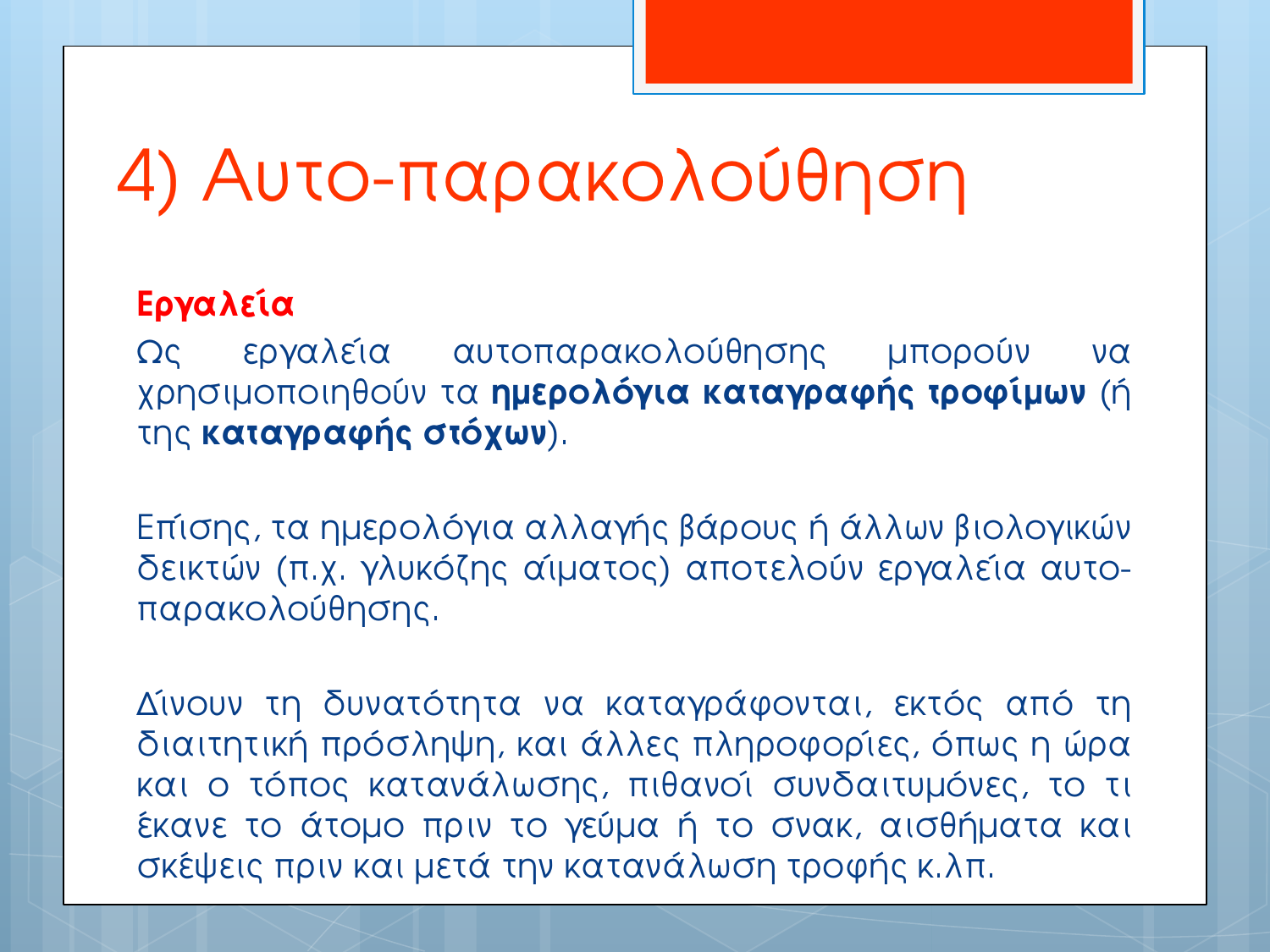

# 4) Αυτο-παρακολούθηση
Εργαλεία
Ως εργαλεία αυτοπαρακολούθησης μπορούν να χρησιμοποιηθούν τα ημερολόγια καταγραφής τροφίμων (ή της καταγραφής στόχων).

Επίσης, τα ημερολόγια αλλαγής βάρους ή άλλων βιολογικών δεικτών (π.χ. γλυκόζης αίματος) αποτελούν εργαλεία αυτο-παρακολούθησης.

Δίνουν τη δυνατότητα να καταγράφονται, εκτός από τη διαιτητική πρόσληψη, και άλλες πληροφορίες, όπως η ώρα και ο τόπος κατανάλωσης, πιθανοί συνδαιτυμόνες, το τι έκανε το άτομο πριν το γεύμα ή το σνακ, αισθήματα και σκέψεις πριν και μετά την κατανάλωση τροφής κ.λπ.